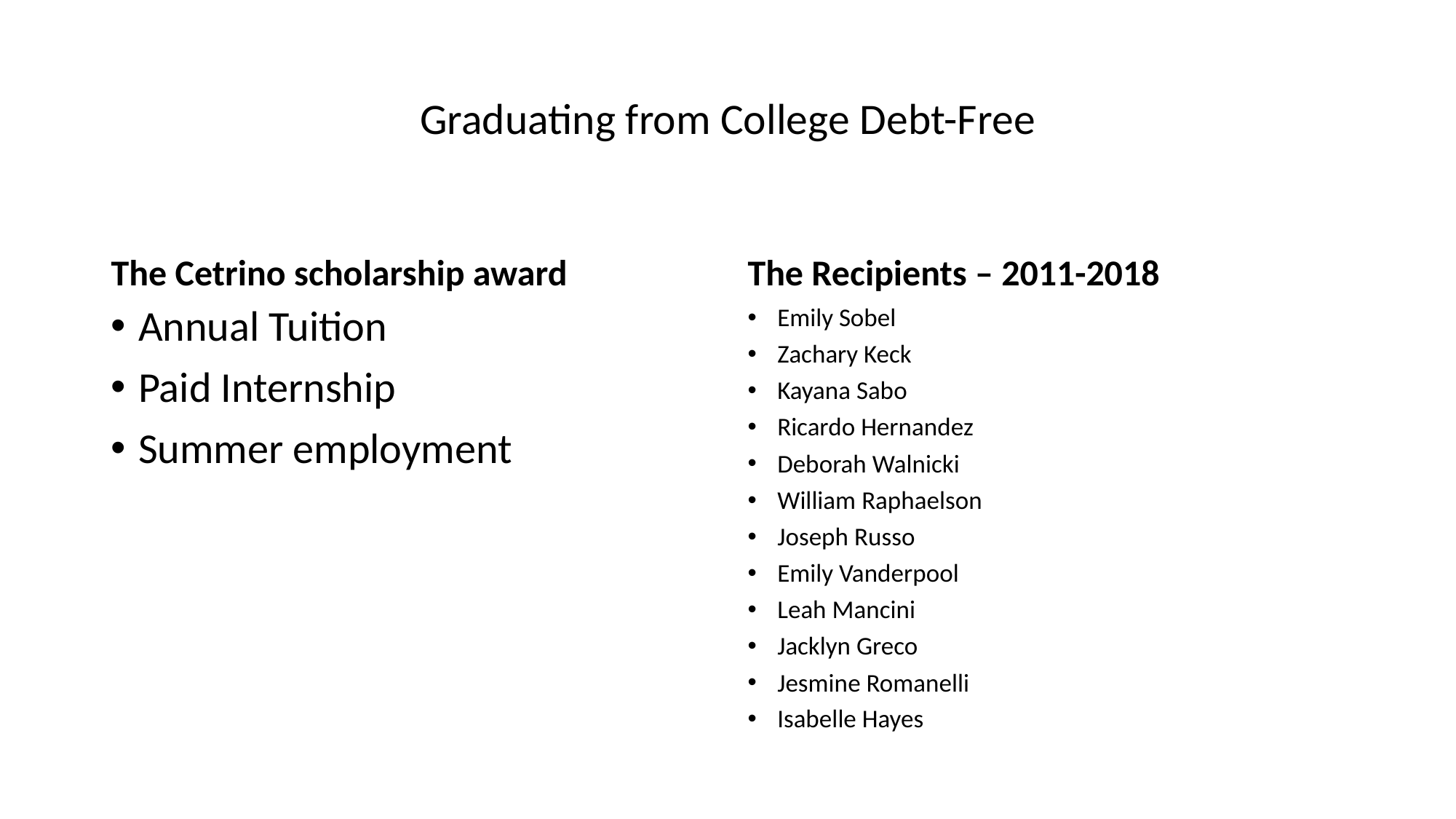

# Graduating from College Debt-Free
The Cetrino scholarship award
The Recipients – 2011-2018
Annual Tuition
Paid Internship
Summer employment

Emily Sobel
Zachary Keck
Kayana Sabo
Ricardo Hernandez
Deborah Walnicki
William Raphaelson
Joseph Russo
Emily Vanderpool
Leah Mancini
Jacklyn Greco
Jesmine Romanelli
Isabelle Hayes